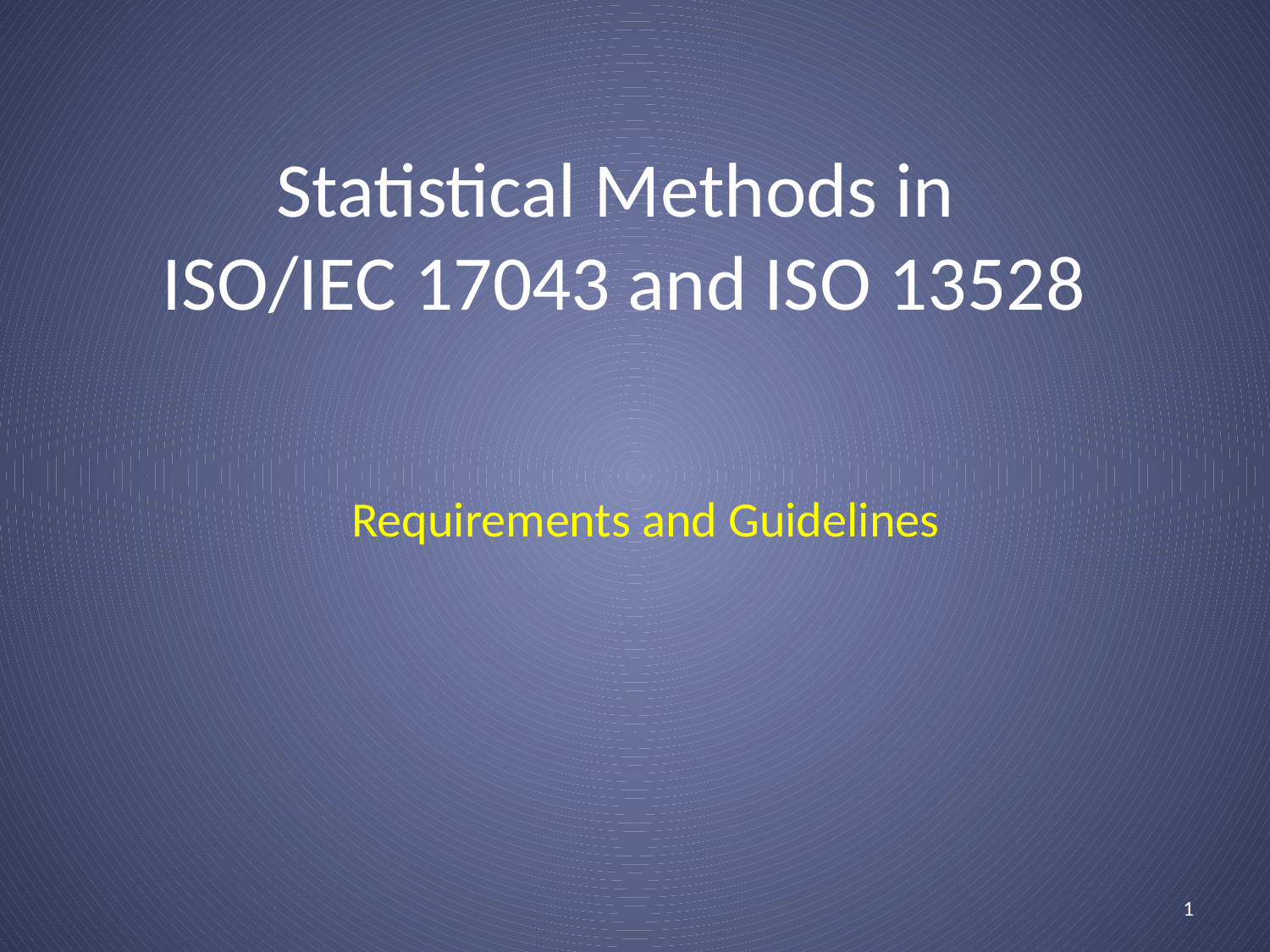

# Statistical Methods in ISO/IEC 17043 and ISO 13528

Requirements and Guidelines
1